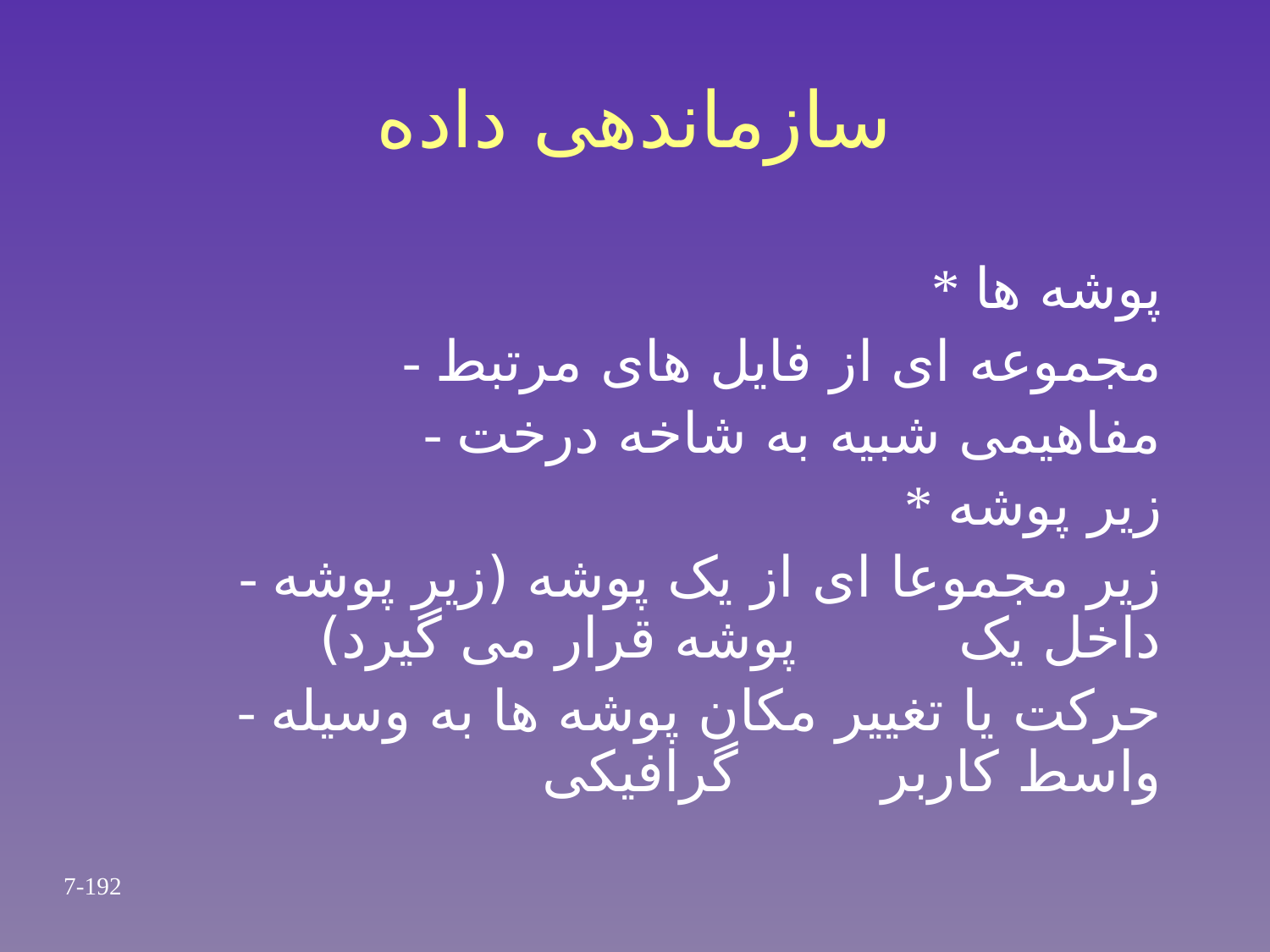

# سازماندهی داده
* پوشه ها
  - مجموعه ای از فایل های مرتبط
  - مفاهیمی شبیه به شاخه درخت
* زیر پوشه
  - زیر مجموعا ای از یک پوشه (زیر پوشه داخل یک         پوشه قرار می گیرد)
  - حرکت یا تغییر مکان پوشه ها به وسیله واسط کاربر        گرافیکی
7-192